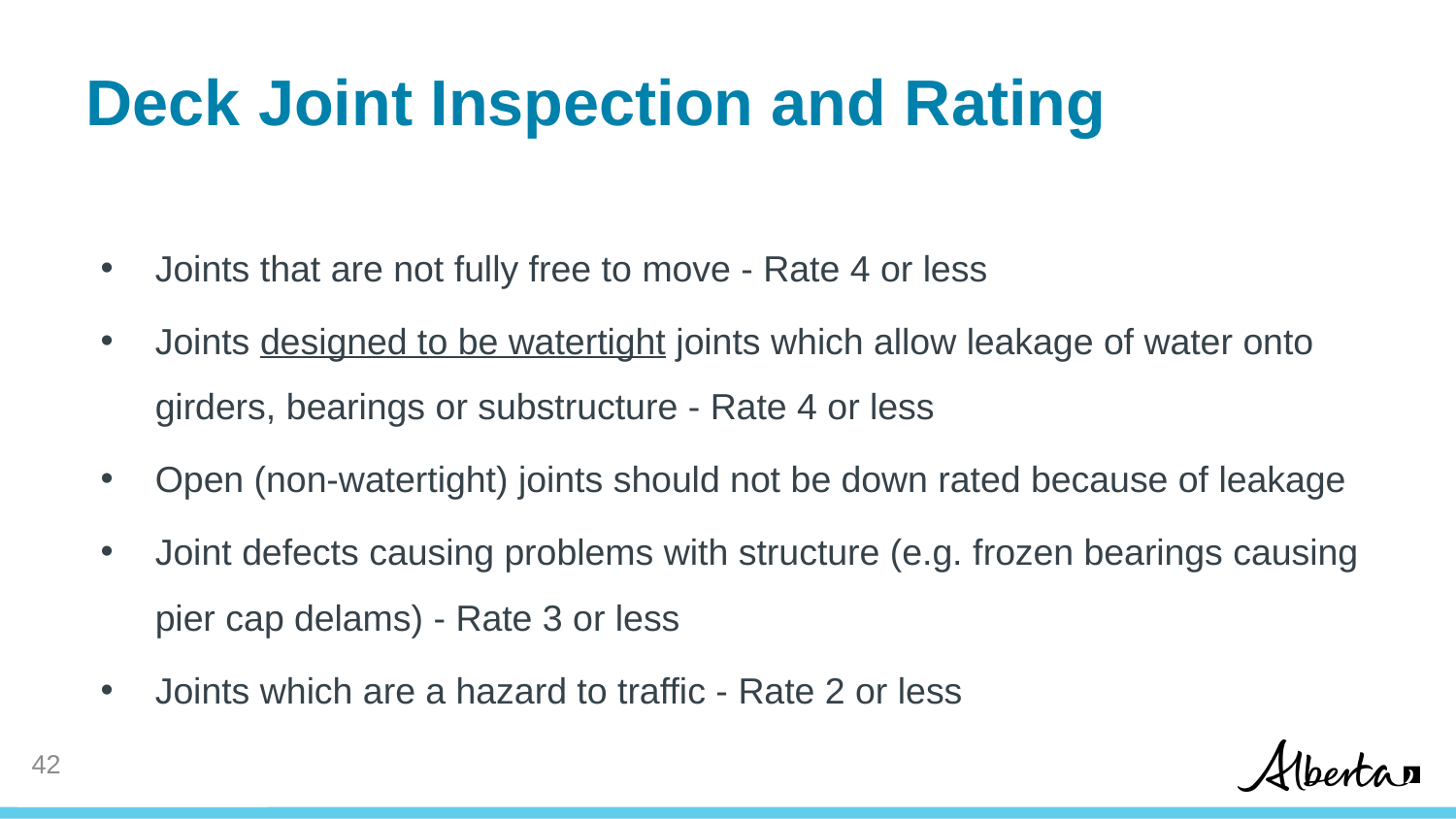

# Deck Joint Inspection and Rating
Joints that are not fully free to move - Rate 4 or less
Joints designed to be watertight joints which allow leakage of water onto girders, bearings or substructure - Rate 4 or less
Open (non-watertight) joints should not be down rated because of leakage
Joint defects causing problems with structure (e.g. frozen bearings causing pier cap delams) - Rate 3 or less
Joints which are a hazard to traffic - Rate 2 or less

42